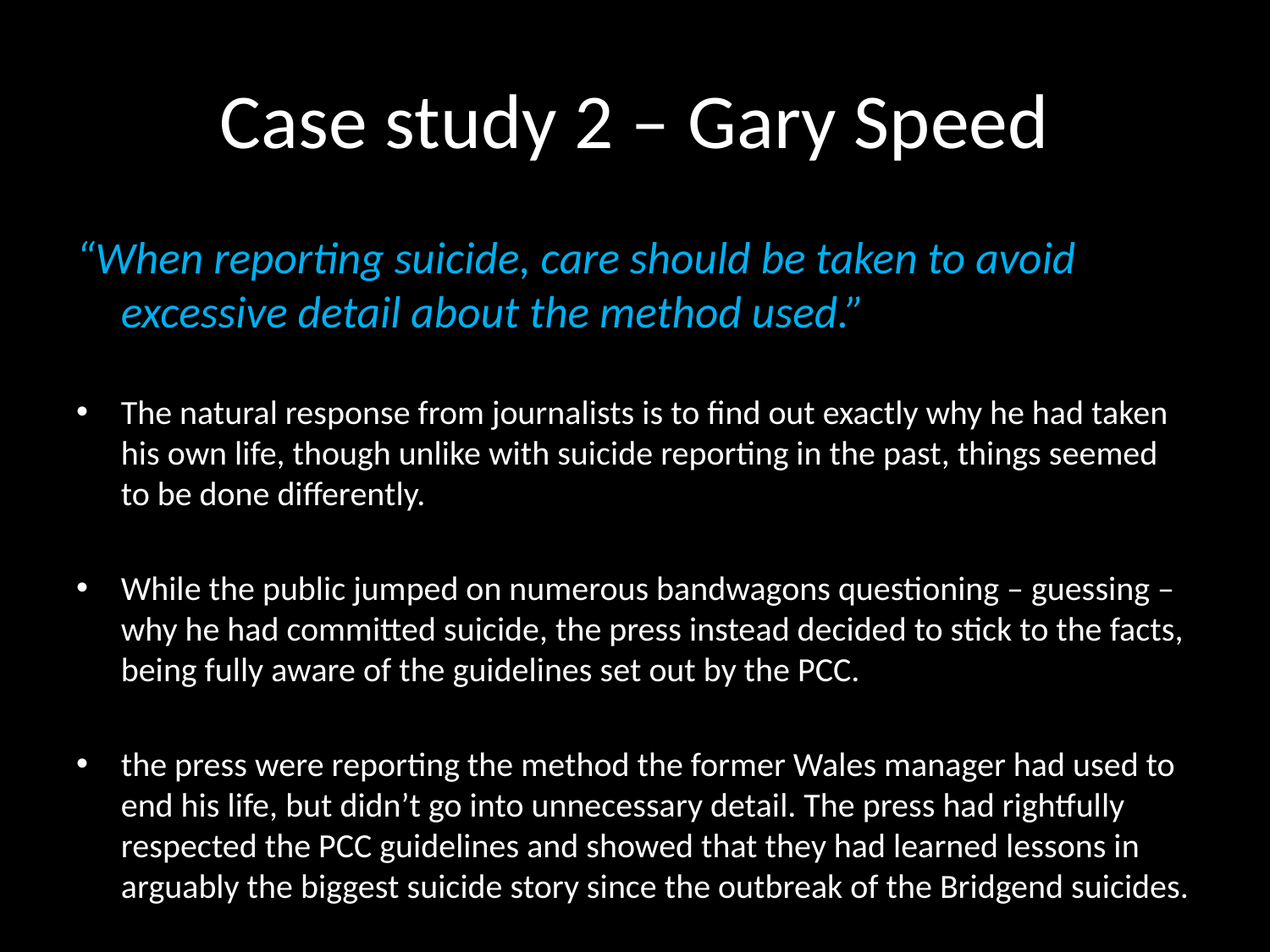

# Case study 2 – Gary Speed
“When reporting suicide, care should be taken to avoid excessive detail about the method used.”

The natural response from journalists is to find out exactly why he had taken his own life, though unlike with suicide reporting in the past, things seemed to be done differently.

While the public jumped on numerous bandwagons questioning – guessing – why he had committed suicide, the press instead decided to stick to the facts, being fully aware of the guidelines set out by the PCC.

the press were reporting the method the former Wales manager had used to end his life, but didn’t go into unnecessary detail. The press had rightfully respected the PCC guidelines and showed that they had learned lessons in arguably the biggest suicide story since the outbreak of the Bridgend suicides.